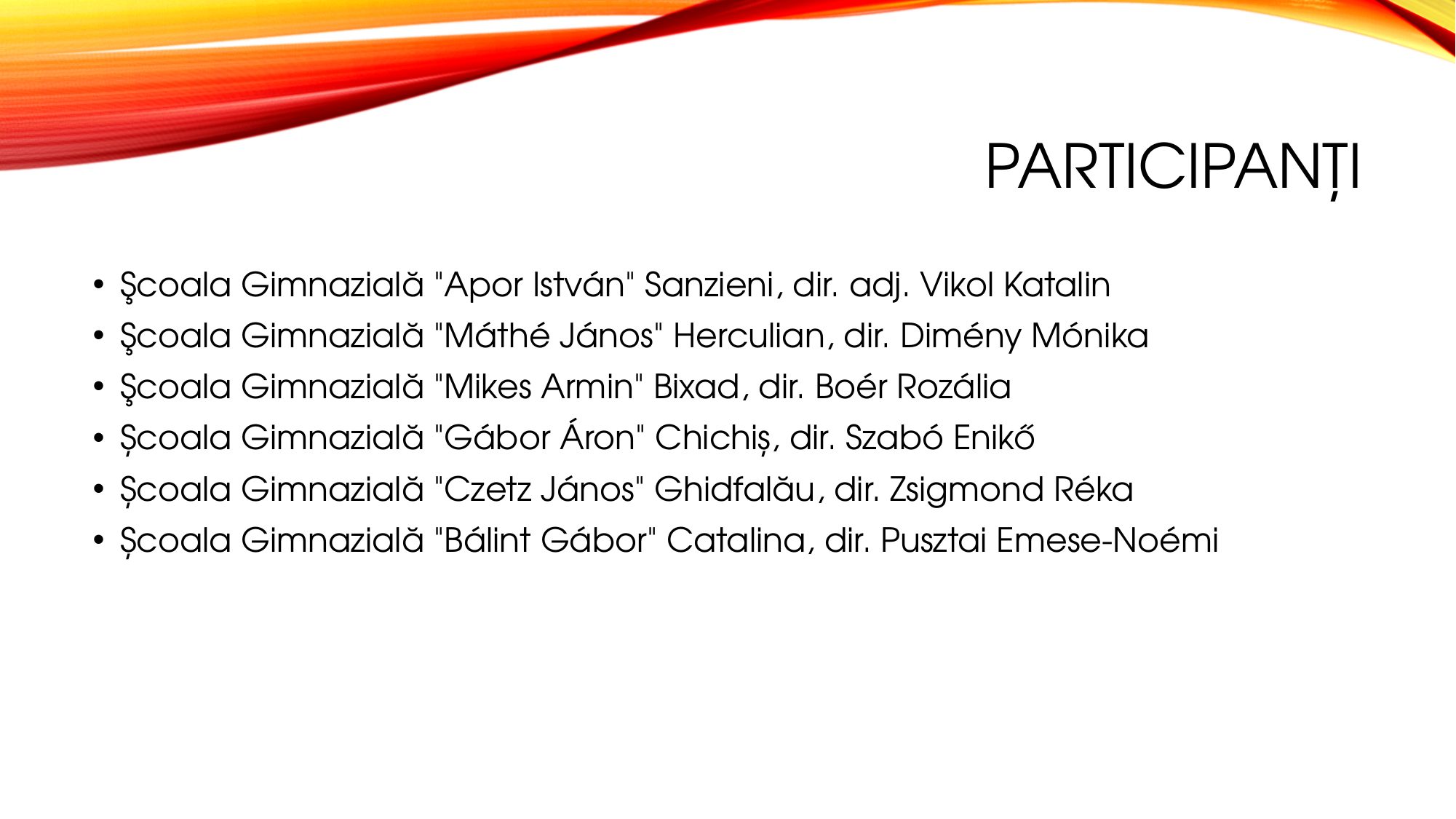

# Participanți
Şcoala Gimnazială "Apor István" Sanzieni, dir. adj. Vikol Katalin
Şcoala Gimnazială "Máthé János" Herculian, dir. Dimény Mónika
Şcoala Gimnazială "Mikes Armin" Bixad, dir. Boér Rozália
Școala Gimnazială "Gábor Áron" Chichiș, dir. Szabó Enikő
Școala Gimnazială "Czetz János" Ghidfalău, dir. Zsigmond Réka
Școala Gimnazială "Bálint Gábor" Catalina, dir. Pusztai Emese-Noémi